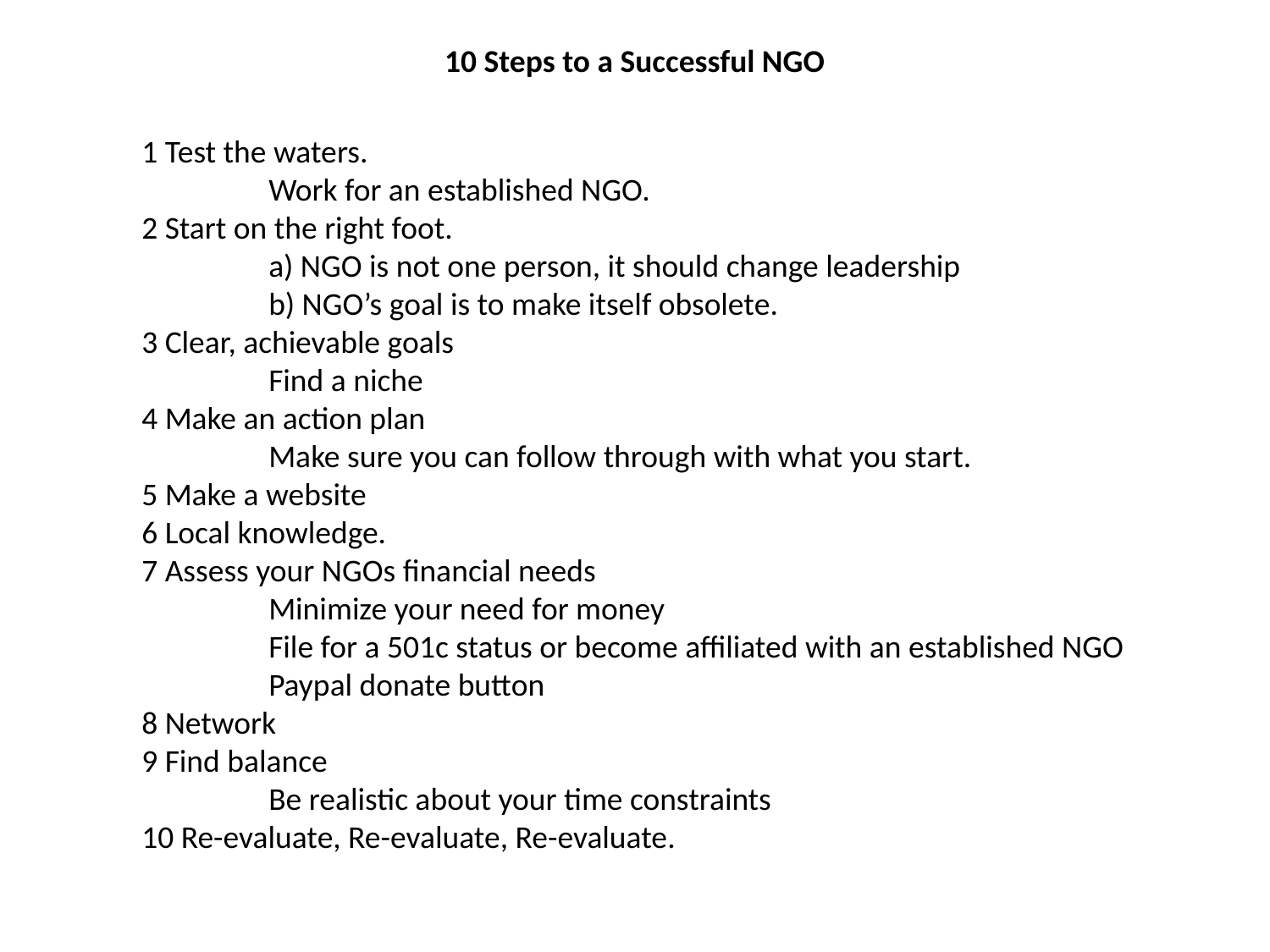

10 Steps to a Successful NGO
1 Test the waters.
	Work for an established NGO.
2 Start on the right foot.
	a) NGO is not one person, it should change leadership
	b) NGO’s goal is to make itself obsolete.
3 Clear, achievable goals
	Find a niche
4 Make an action plan
	Make sure you can follow through with what you start.
5 Make a website
6 Local knowledge.
7 Assess your NGOs financial needs
	Minimize your need for money
	File for a 501c status or become affiliated with an established NGO
	Paypal donate button
8 Network
9 Find balance
	Be realistic about your time constraints
10 Re-evaluate, Re-evaluate, Re-evaluate.